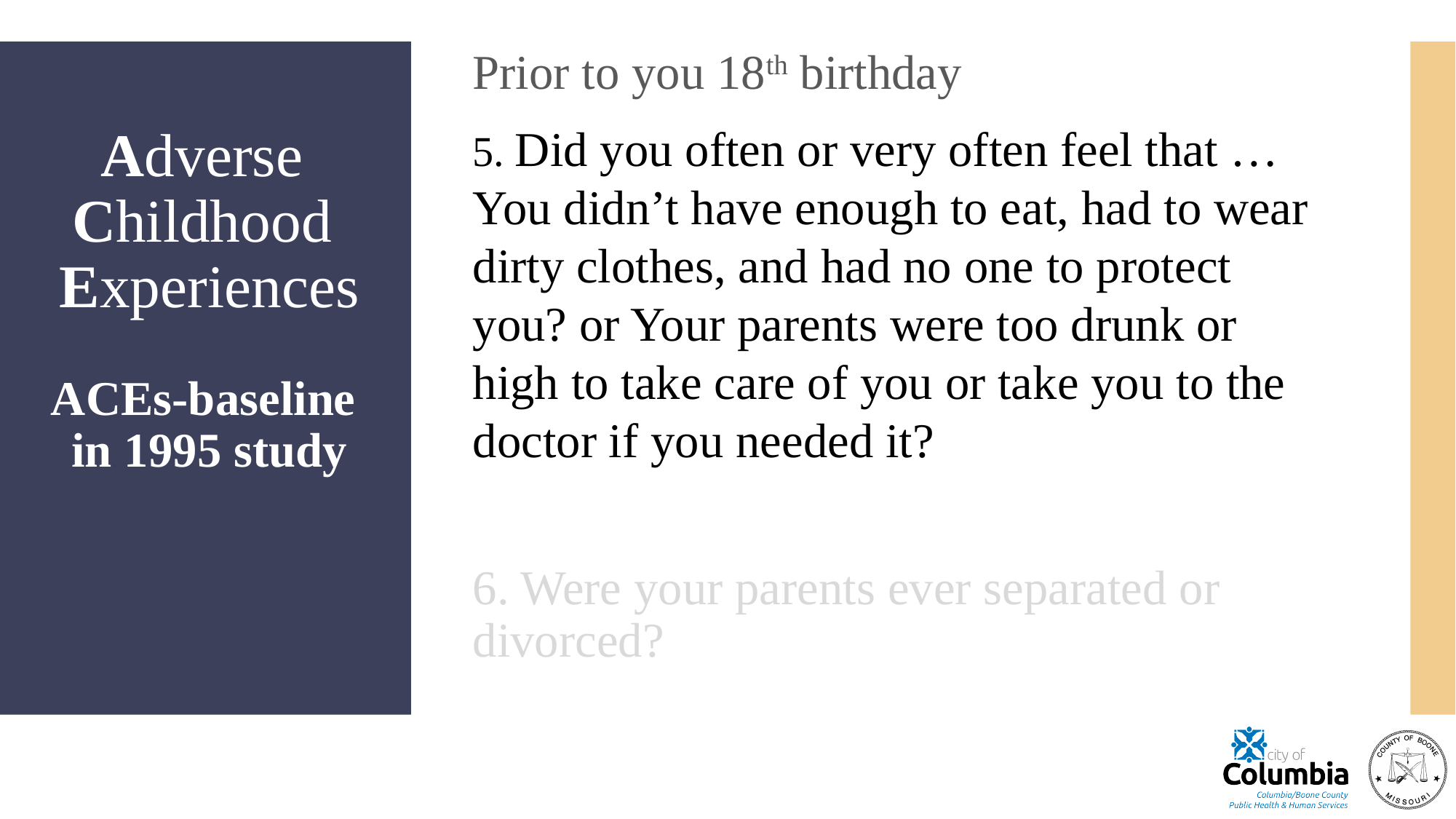

Prior to you 18th birthday
5. Did you often or very often feel that … You didn’t have enough to eat, had to wear dirty clothes, and had no one to protect you? or Your parents were too drunk or high to take care of you or take you to the doctor if you needed it?

6. Were your parents ever separated or divorced?

Adverse
Childhood
Experiences
ACEs-baseline
in 1995 study